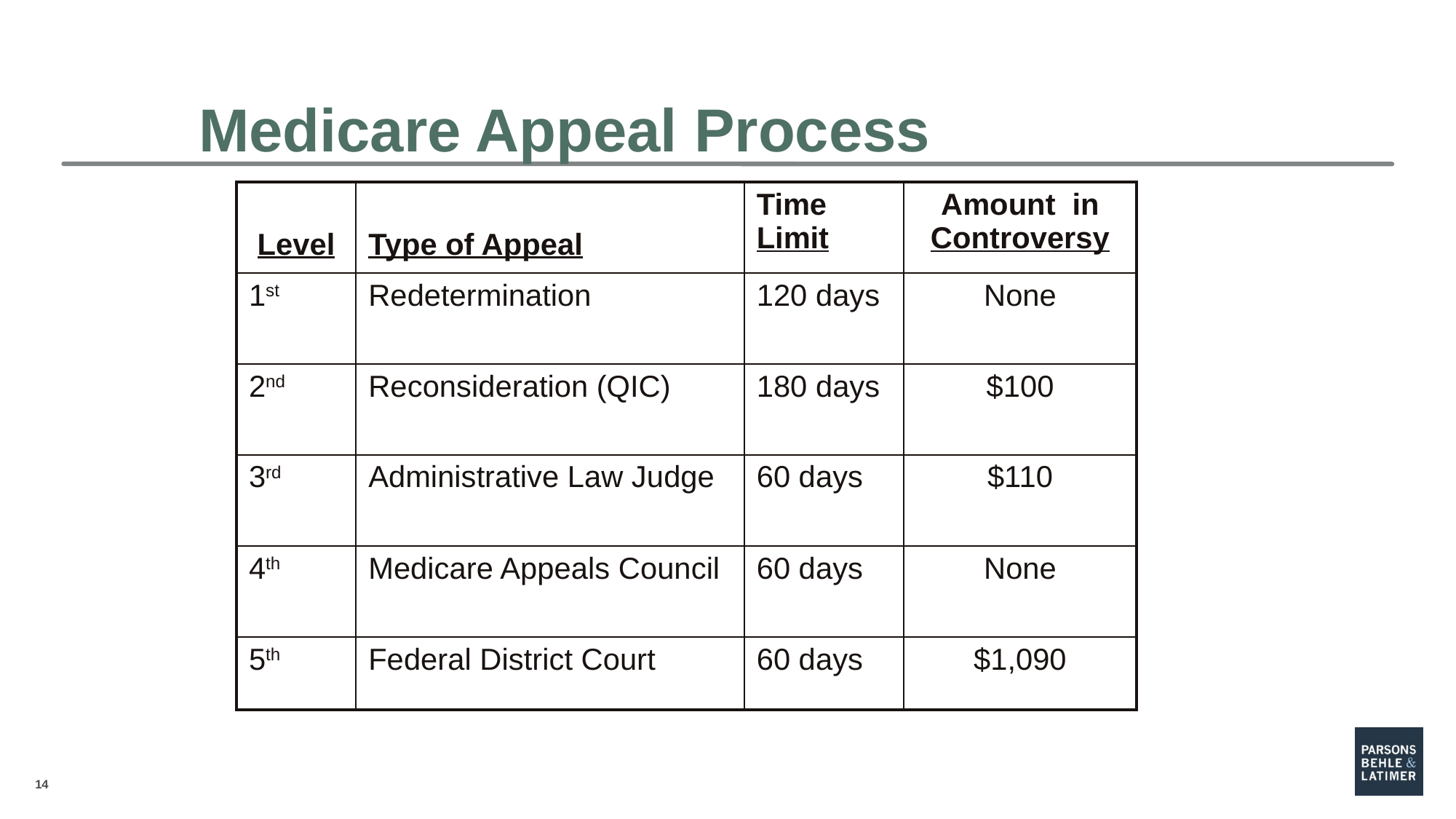

Medicare Appeal Process
| Level | Type of Appeal | Time Limit | Amount in Controversy |
| --- | --- | --- | --- |
| 1st | Redetermination | 120 days | None |
| 2nd | Reconsideration (QIC) | 180 days | $100 |
| 3rd | Administrative Law Judge | 60 days | $110 |
| 4th | Medicare Appeals Council | 60 days | None |
| 5th | Federal District Court | 60 days | $1,090 |